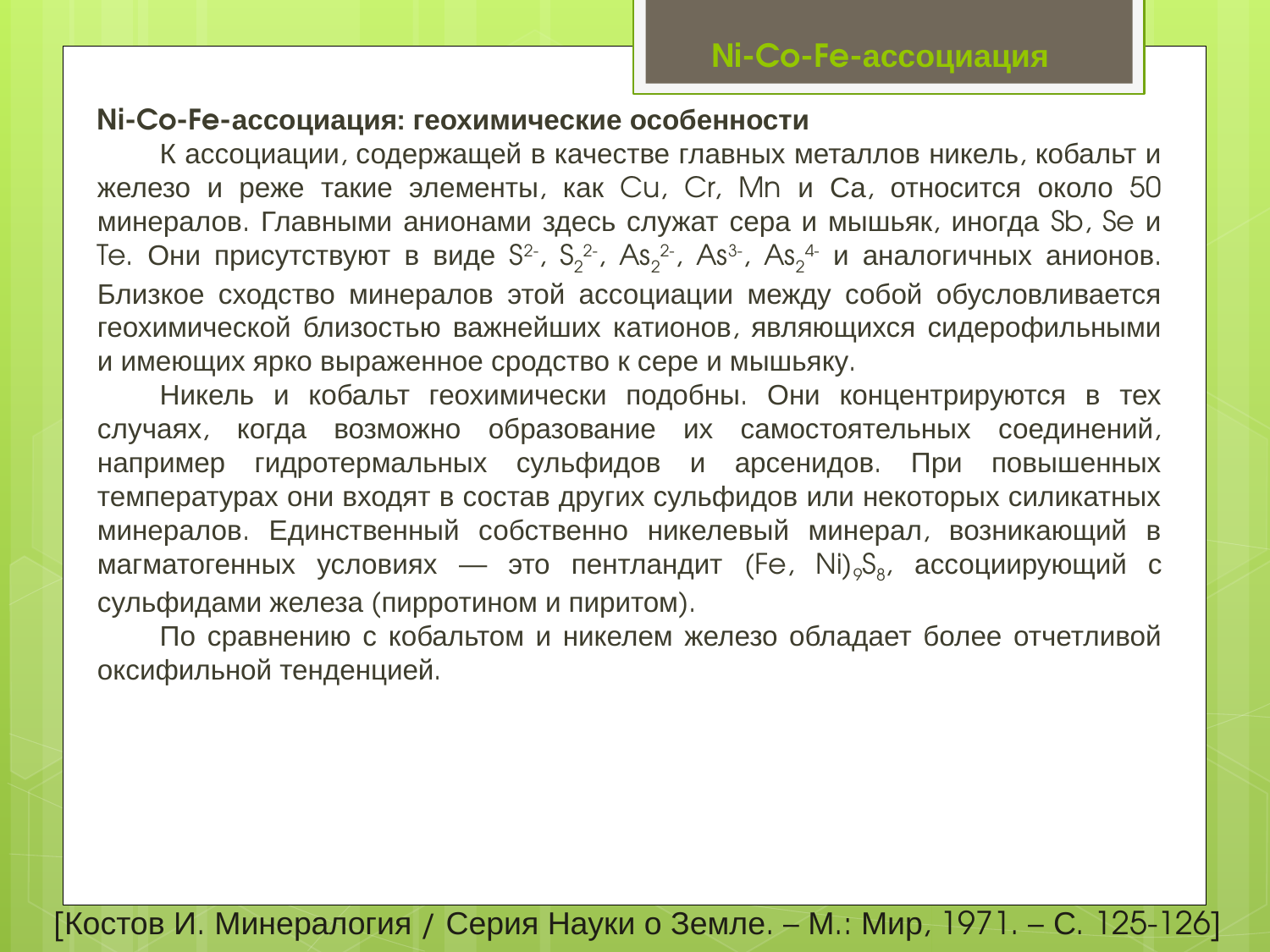

Ni-Co-Fe-ассоциация
Ni-Co-Fe-ассоциация: геохимические особенности
К ассоциации, содержащей в качестве главных металлов никель, кобальт и железо и реже такие элементы, как Cu, Cr, Mn и Са, относится около 50 минералов. Главными анионами здесь служат сера и мышьяк, иногда Sb, Se и Te. Они присутствуют в виде S2-, S22-, As22-, As3-, As24- и аналогичных анионов. Близкое сходство минералов этой ассоциации между собой обусловливается геохимической близостью важнейших катионов, являющихся сидерофильными и имеющих ярко выраженное сродство к сере и мышьяку.
Никель и кобальт геохимически подобны. Они концентрируются в тех случаях, когда возможно образование их самостоятельных соединений, например гидротермальных сульфидов и арсенидов. При повышенных температурах они входят в состав других сульфидов или некоторых силикатных минералов. Единственный собственно никелевый минерал, возникающий в магматогенных условиях — это пентландит (Fe, Ni)9S8, ассоциирующий с сульфидами железа (пирротином и пиритом).
По сравнению с кобальтом и никелем железо обладает более отчетливой оксифильной тенденцией.
[Костов И. Минералогия / Серия Науки о Земле. – М.: Мир, 1971. – С. 125-126]